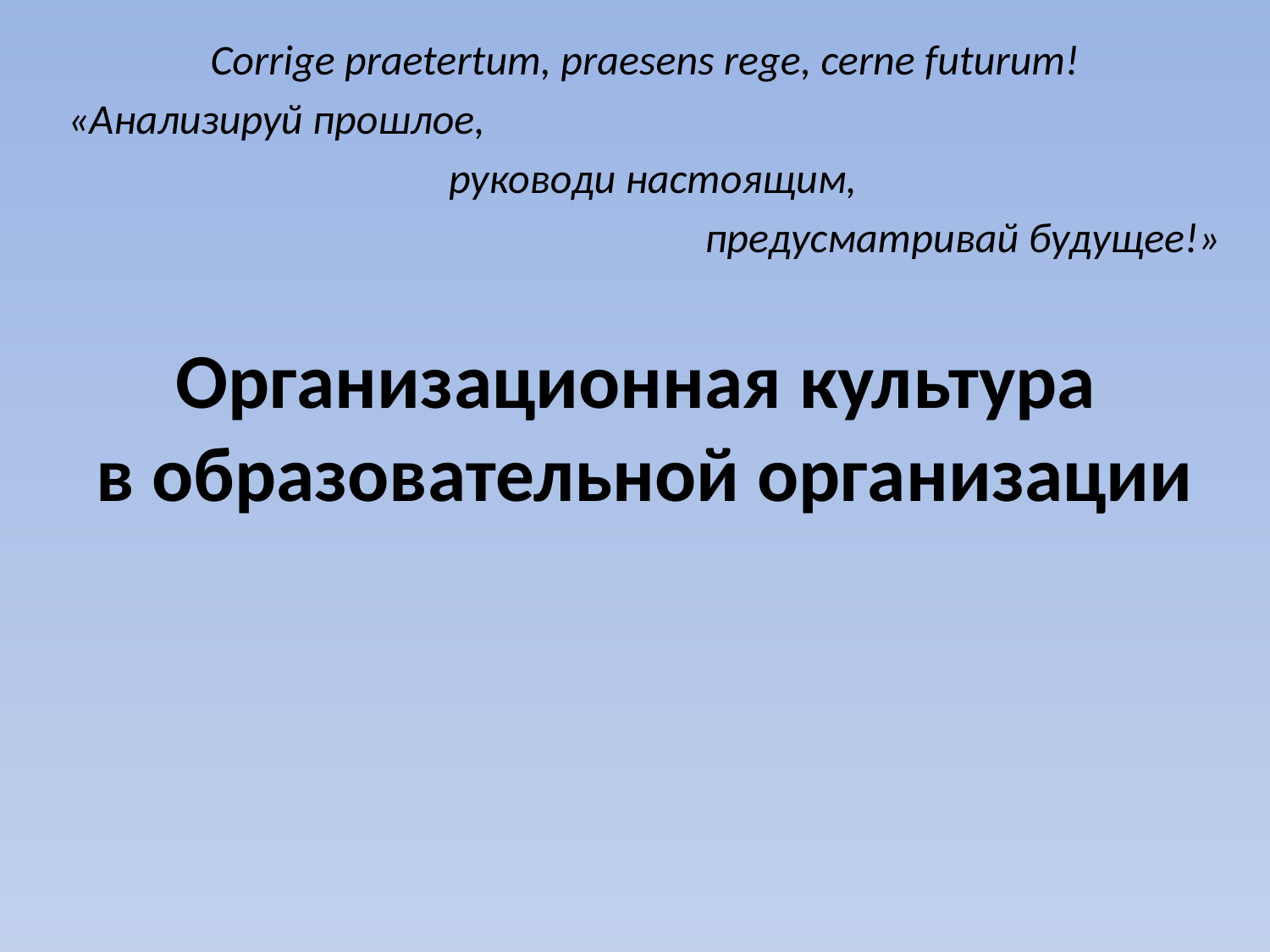

Corrige praetertum, praesens rege, cerne futurum!
«Анализируй прошлое,
			руководи настоящим,
					предусматривай будущее!»

# Организационная культура в образовательной организации